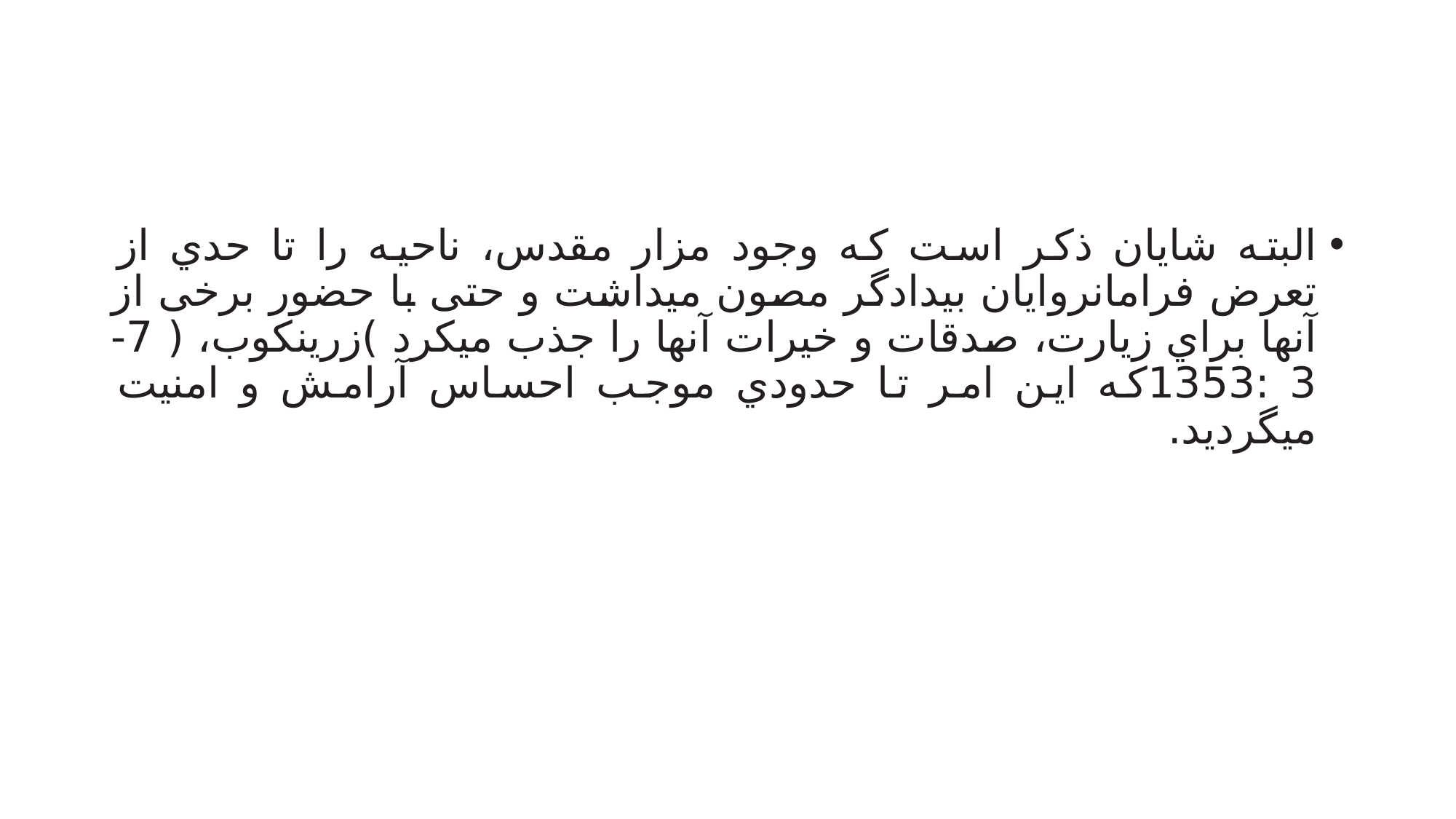

#
البته شایان ذکر است که وجود مزار مقدس، ناحیه را تا حدي از تعرض فرامانروایان بیدادگر مصون میداشت و حتی با حضور برخی از آنها براي زیارت، صدقات و خیرات آنها را جذب میکرد )زرینکوب، ( 7- 3 :1353که این امر تا حدودي موجب احساس آرامش و امنیت میگردید.